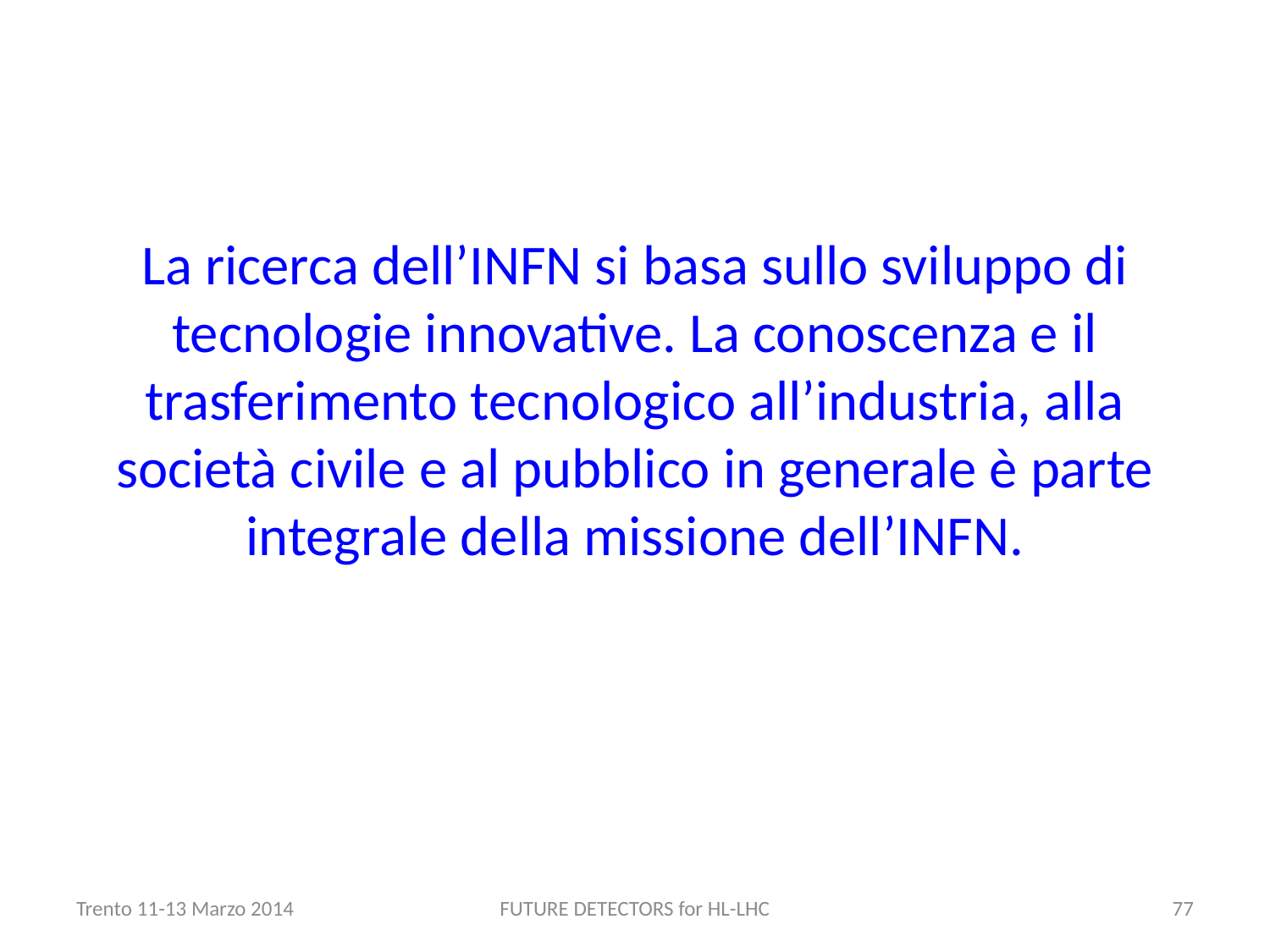

La ricerca dell’INFN si basa sullo sviluppo di tecnologie innovative. La conoscenza e il trasferimento tecnologico all’industria, alla società civile e al pubblico in generale è parte integrale della missione dell’INFN.
Trento 11-13 Marzo 2014
FUTURE DETECTORS for HL-LHC
77